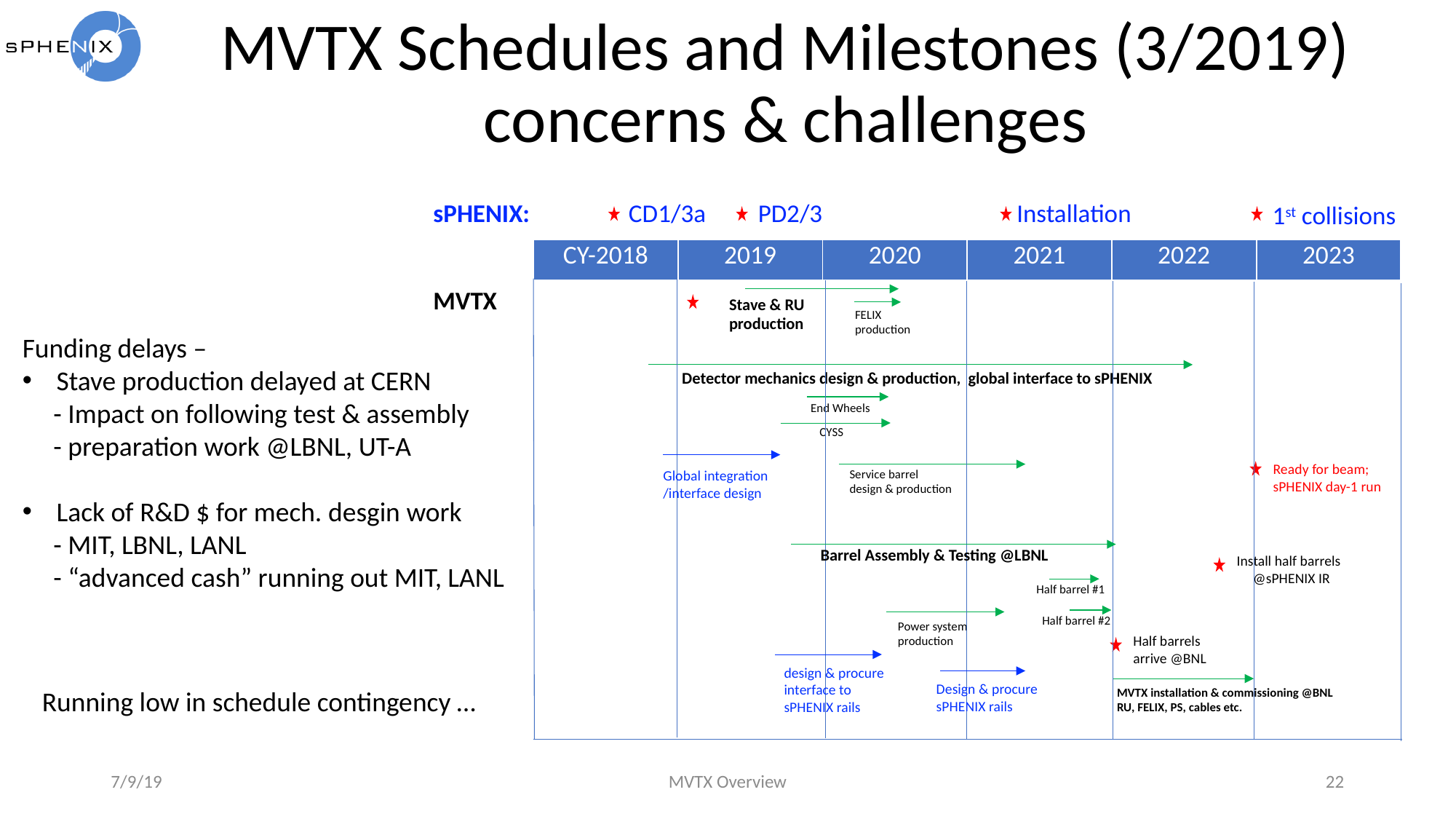

# MVTX Schedules and Milestones (3/2019) concerns & challenges
Installation
sPHENIX:                 CD1/3a         PD2/3
1st collisions

| CY-2018 | 2019 | 2020 | 2021 | 2022 | 2023 |
| --- | --- | --- | --- | --- | --- |
MVTX
Stave & RU
production

FELIX
production
Funding delays –
Stave production delayed at CERN
     - Impact on following test & assembly
     - preparation work @LBNL, UT-A

Lack of R&D $ for mech. desgin work
     - MIT, LBNL, LANL
     - “advanced cash” running out MIT, LANL

Detector mechanics design & production,  global interface to sPHENIX
End Wheels
CYSS
Ready for beam;
sPHENIX day-1 run

Service barrel
design & production
Global integration
/interface design
Barrel Assembly & Testing @LBNL
Install half barrels
     @sPHENIX IR

Half barrel #1
Half barrel #2
Power system
production
Half barrels
arrive @BNL

design & procure
interface to
sPHENIX rails
Design & procure
sPHENIX rails
Running low in schedule contingency …
MVTX installation & commissioning @BNL
RU, FELIX, PS, cables etc.
7/9/19
MVTX Overview
22